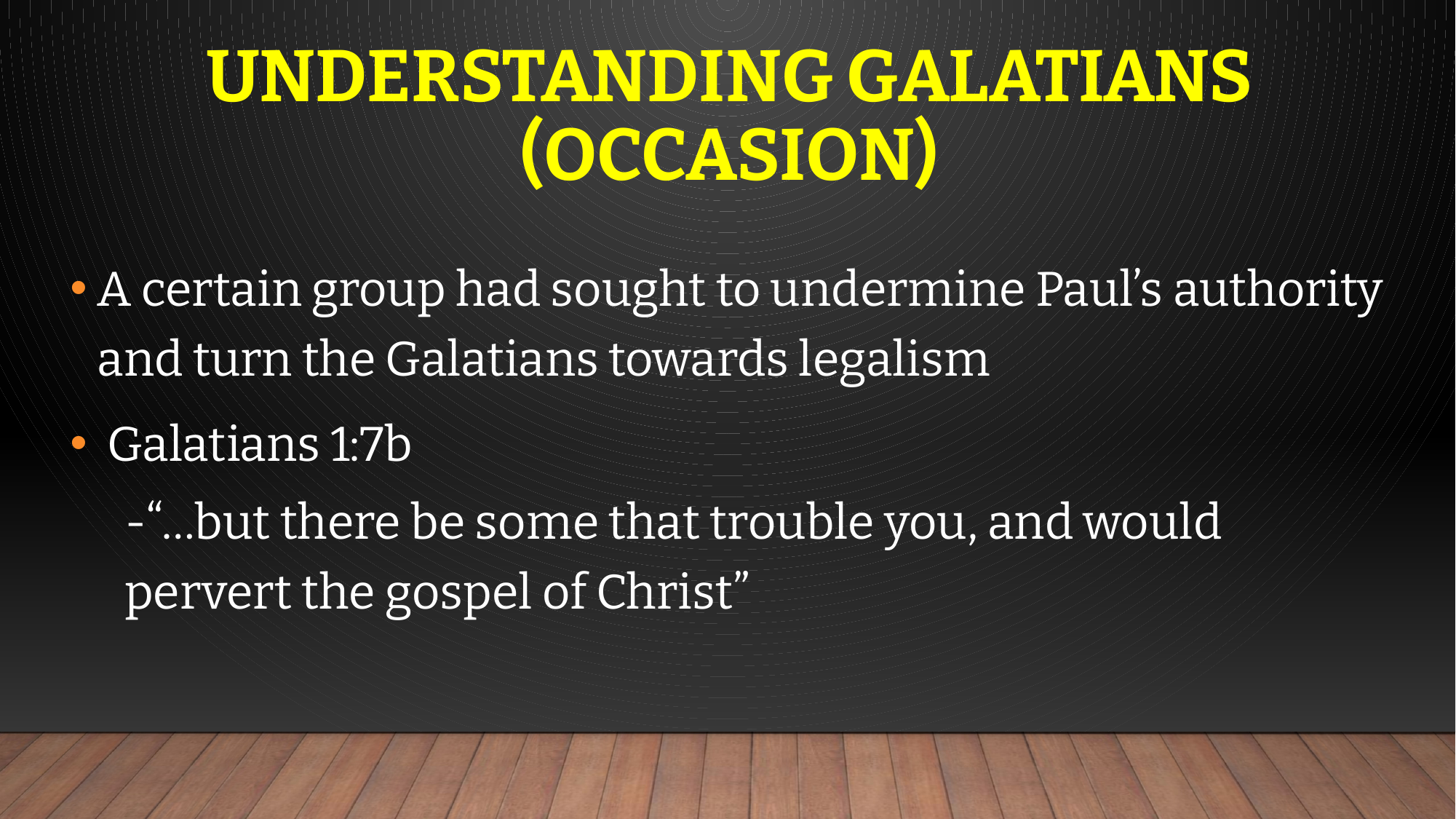

# Understanding Galatians (Occasion)
A certain group had sought to undermine Paul’s authority and turn the Galatians towards legalism
 Galatians 1:7b
-“…but there be some that trouble you, and would pervert the gospel of Christ”